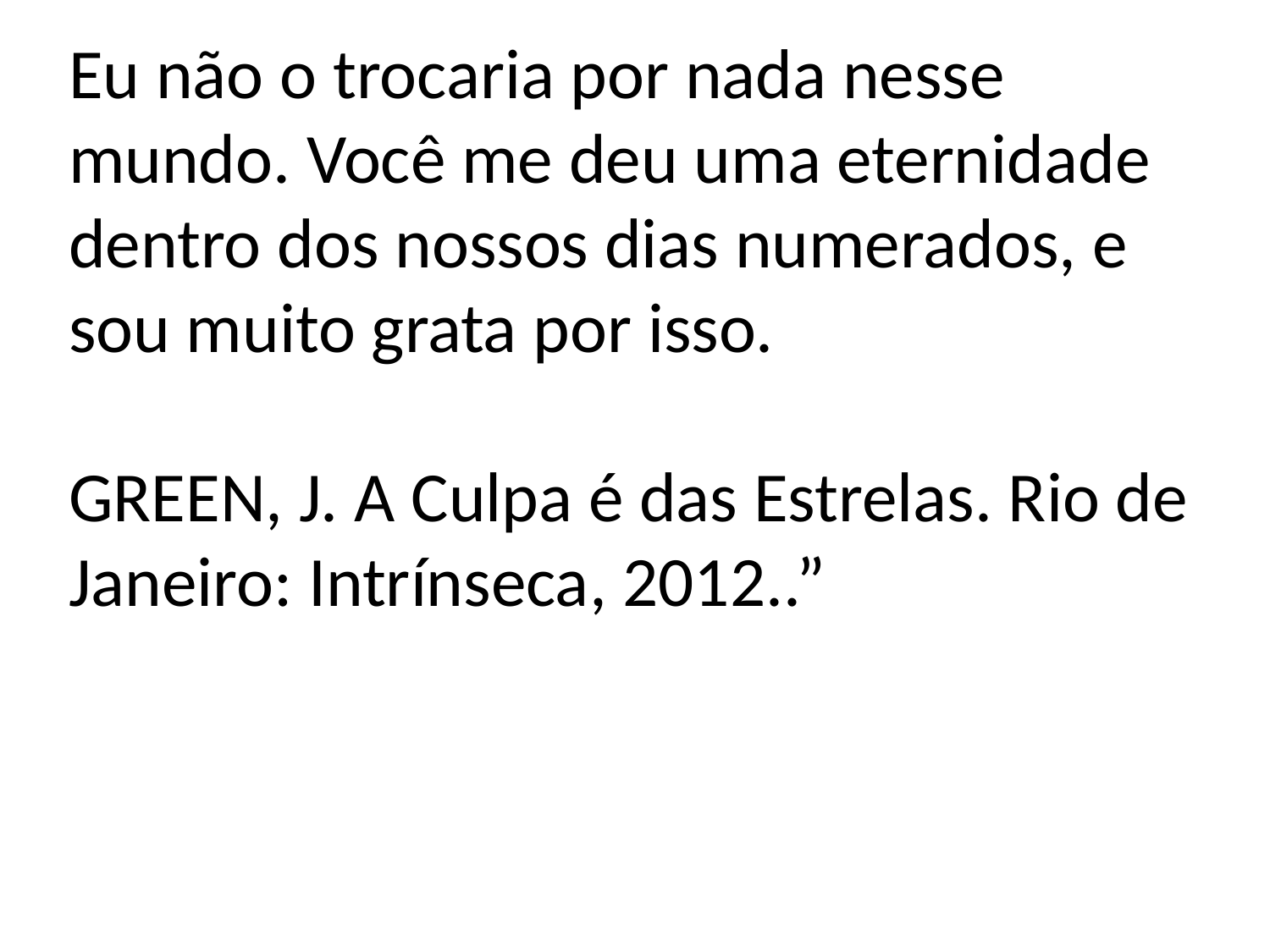

Eu não o trocaria por nada nesse mundo. Você me deu uma eternidade dentro dos nossos dias numerados, e sou muito grata por isso.

GREEN, J. A Culpa é das Estrelas. Rio de Janeiro: Intrínseca, 2012..”